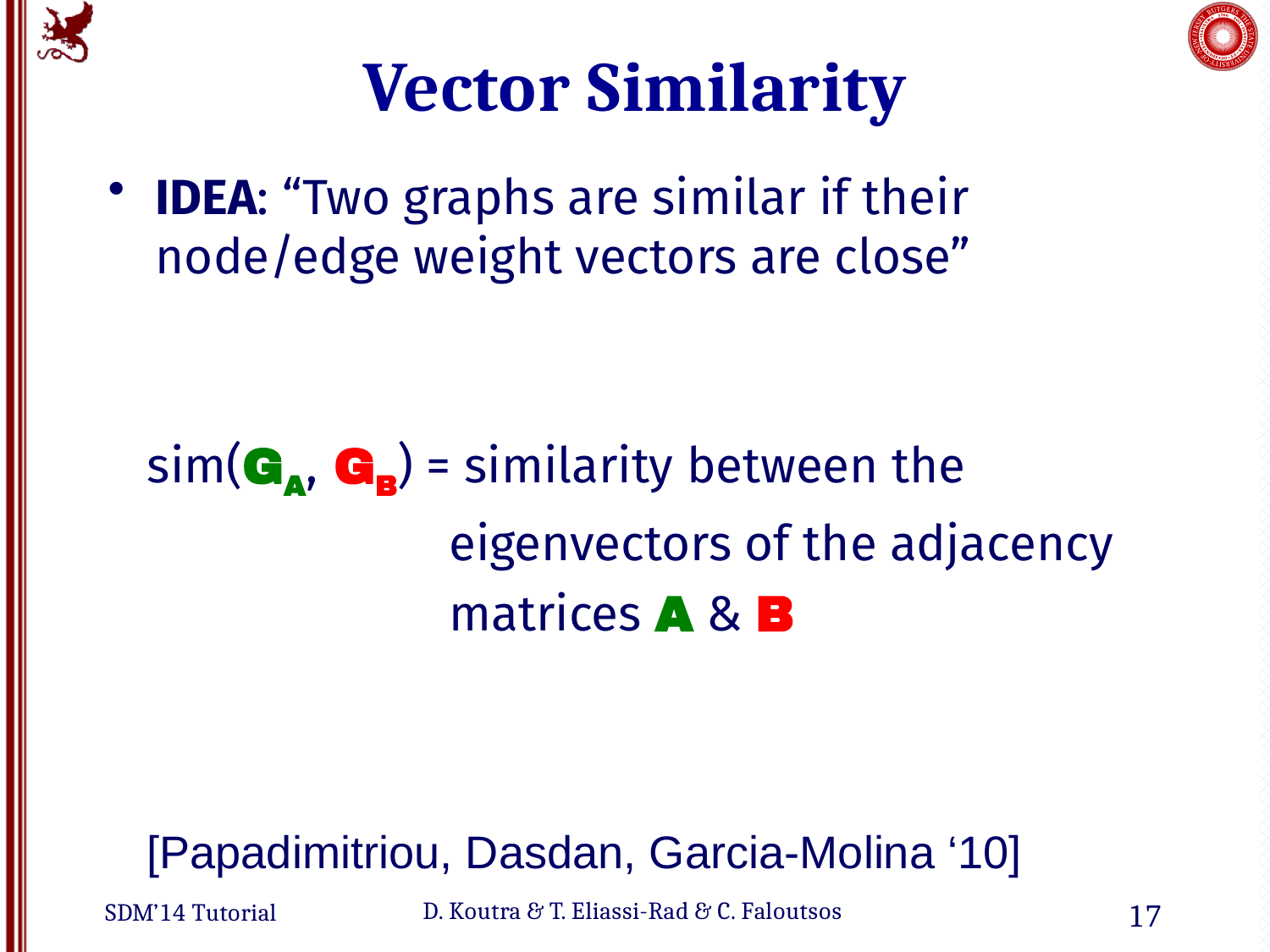

# Vector Similarity
IDEA: “Two graphs are similar if their node/edge weight vectors are close”

   sim(GA, GB) = similarity between the
                          eigenvectors of the adjacency
                          matrices A & B

[Papadimitriou, Dasdan, Garcia-Molina ‘10]
17